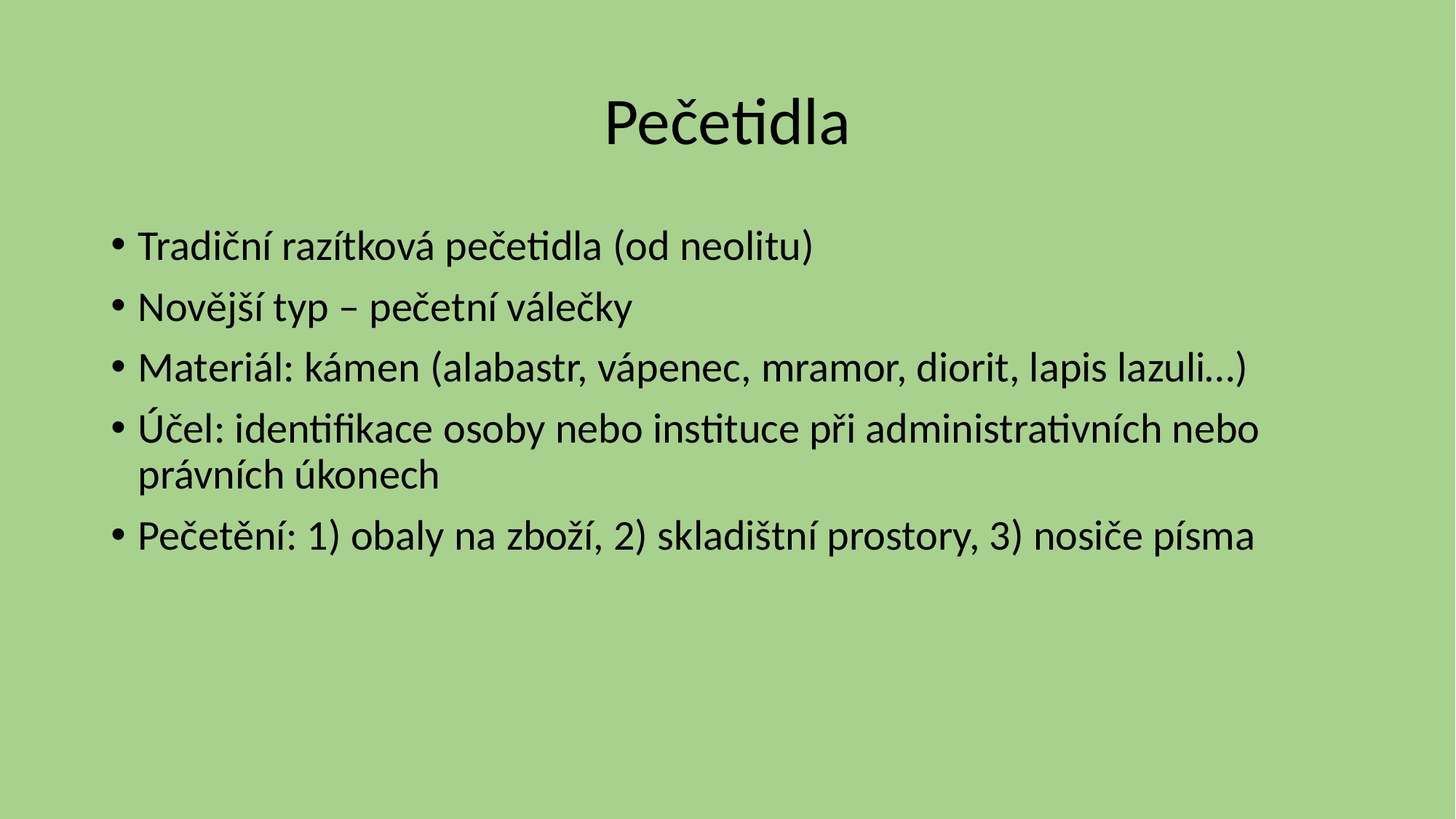

# Pečetidla
Tradiční razítková pečetidla (od neolitu)
Novější typ – pečetní válečky
Materiál: kámen (alabastr, vápenec, mramor, diorit, lapis lazuli…)
Účel: identifikace osoby nebo instituce při administrativních nebo právních úkonech
Pečetění: 1) obaly na zboží, 2) skladištní prostory, 3) nosiče písma